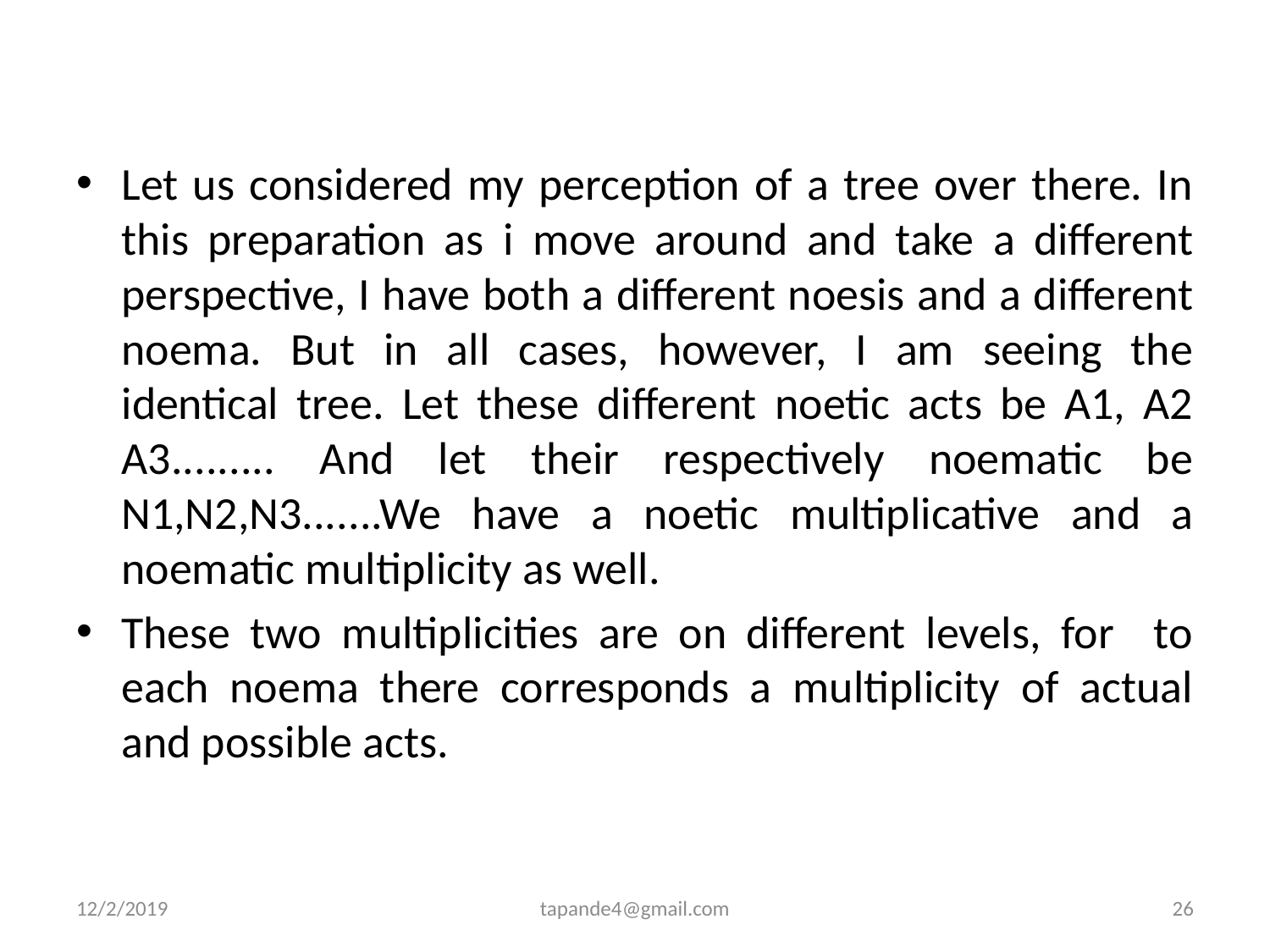

Let us considered my perception of a tree over there. In this preparation as i move around and take a different perspective, I have both a different noesis and a different noema. But in all cases, however, I am seeing the identical tree. Let these different noetic acts be A1, A2 A3......... And let their respectively noematic be N1,N2,N3.......We have a noetic multiplicative and a noematic multiplicity as well.
These two multiplicities are on different levels, for  to each noema there corresponds a multiplicity of actual and possible acts.
12/2/2019
tapande4@gmail.com
26